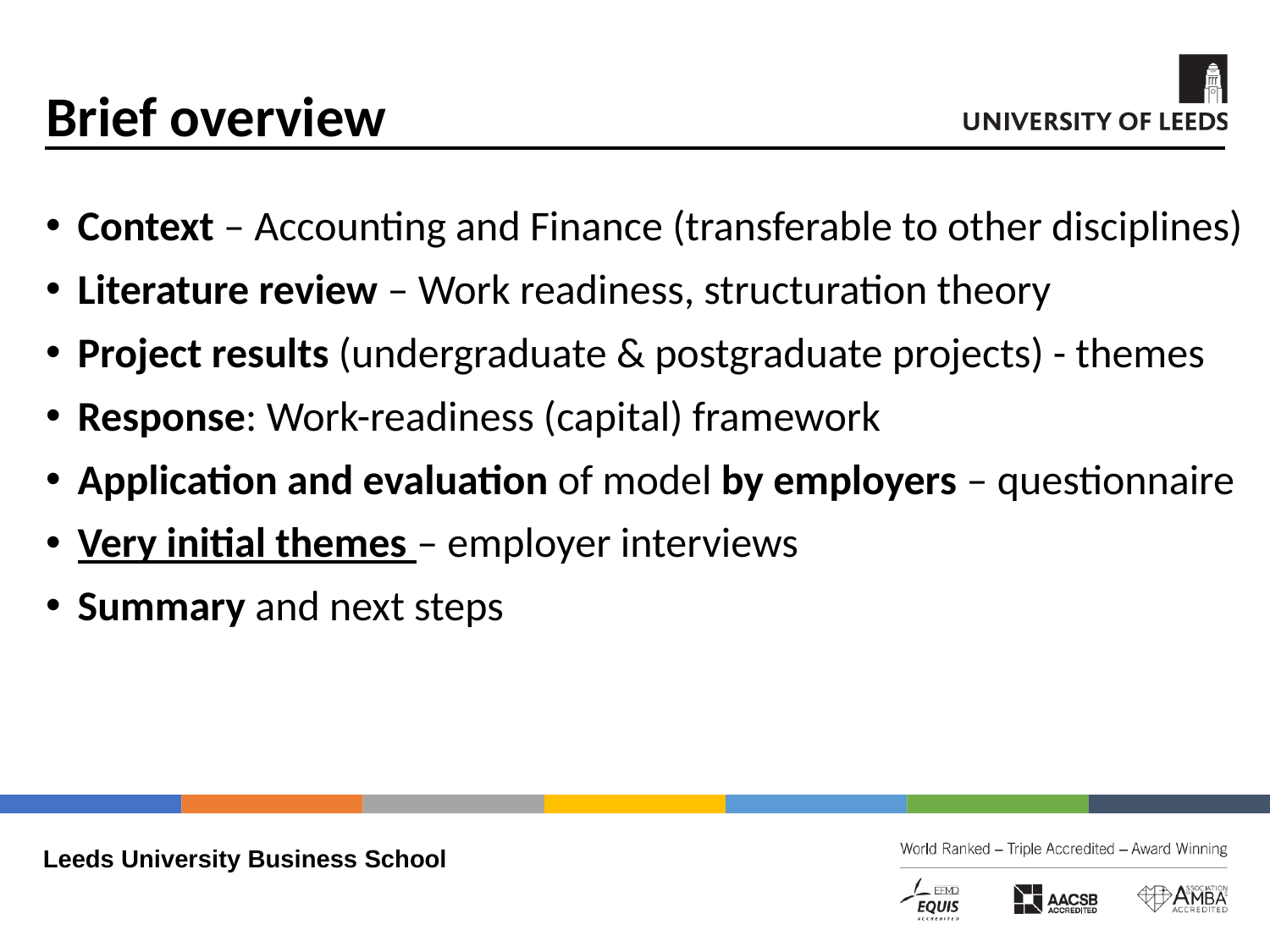

# Brief overview
Context – Accounting and Finance (transferable to other disciplines)
Literature review – Work readiness, structuration theory
Project results (undergraduate & postgraduate projects) - themes
Response: Work-readiness (capital) framework
Application and evaluation of model by employers – questionnaire
Very initial themes – employer interviews
Summary and next steps